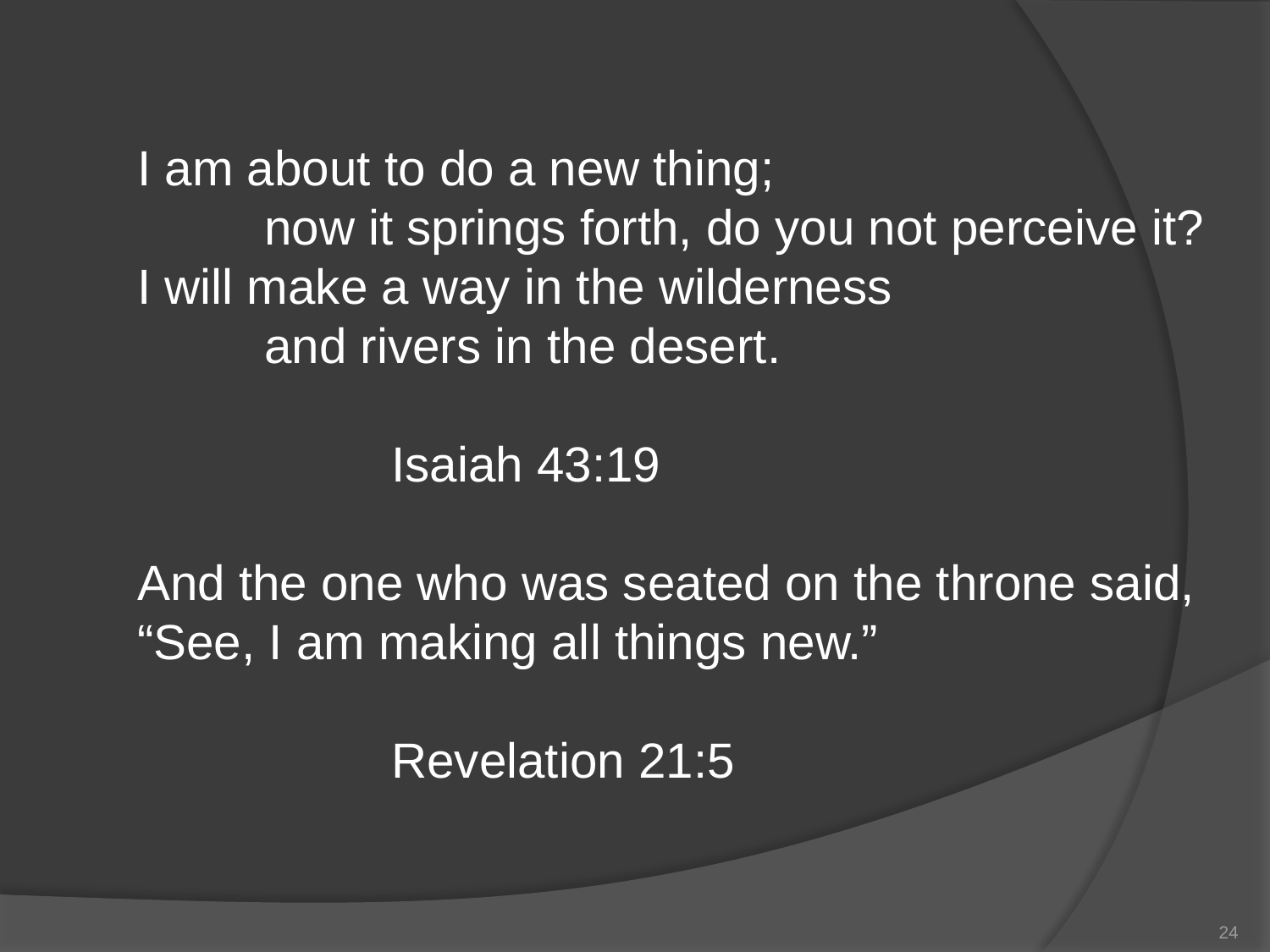

I am about to do a new thing;
	now it springs forth, do you not perceive it?
I will make a way in the wilderness
	and rivers in the desert.
										Isaiah 43:19

And the one who was seated on the throne said,
“See, I am making all things new.”
										Revelation 21:5
24